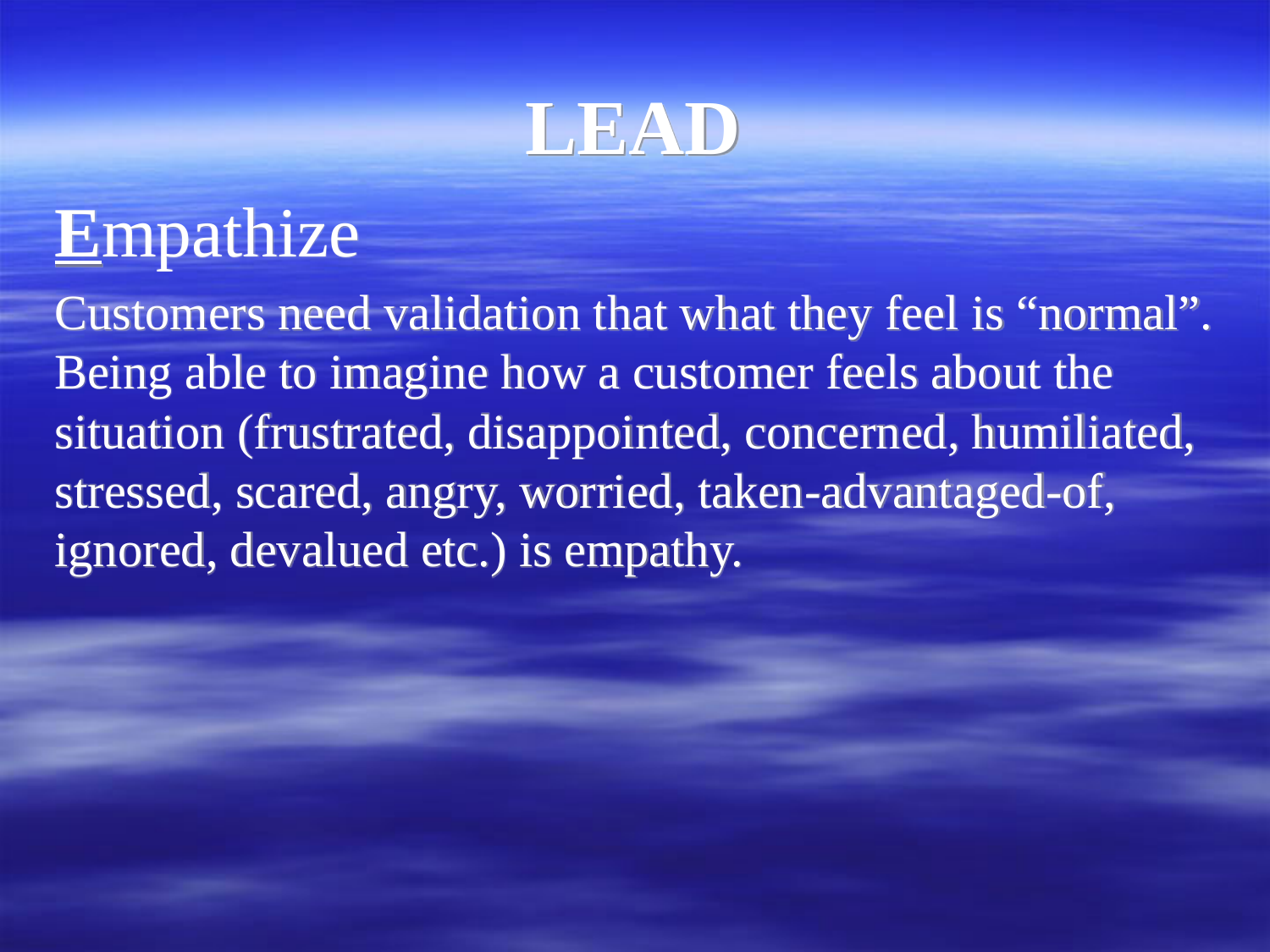

# LEAD
Empathize
Customers need validation that what they feel is “normal”. Being able to imagine how a customer feels about the situation (frustrated, disappointed, concerned, humiliated, stressed, scared, angry, worried, taken-advantaged-of, ignored, devalued etc.) is empathy.